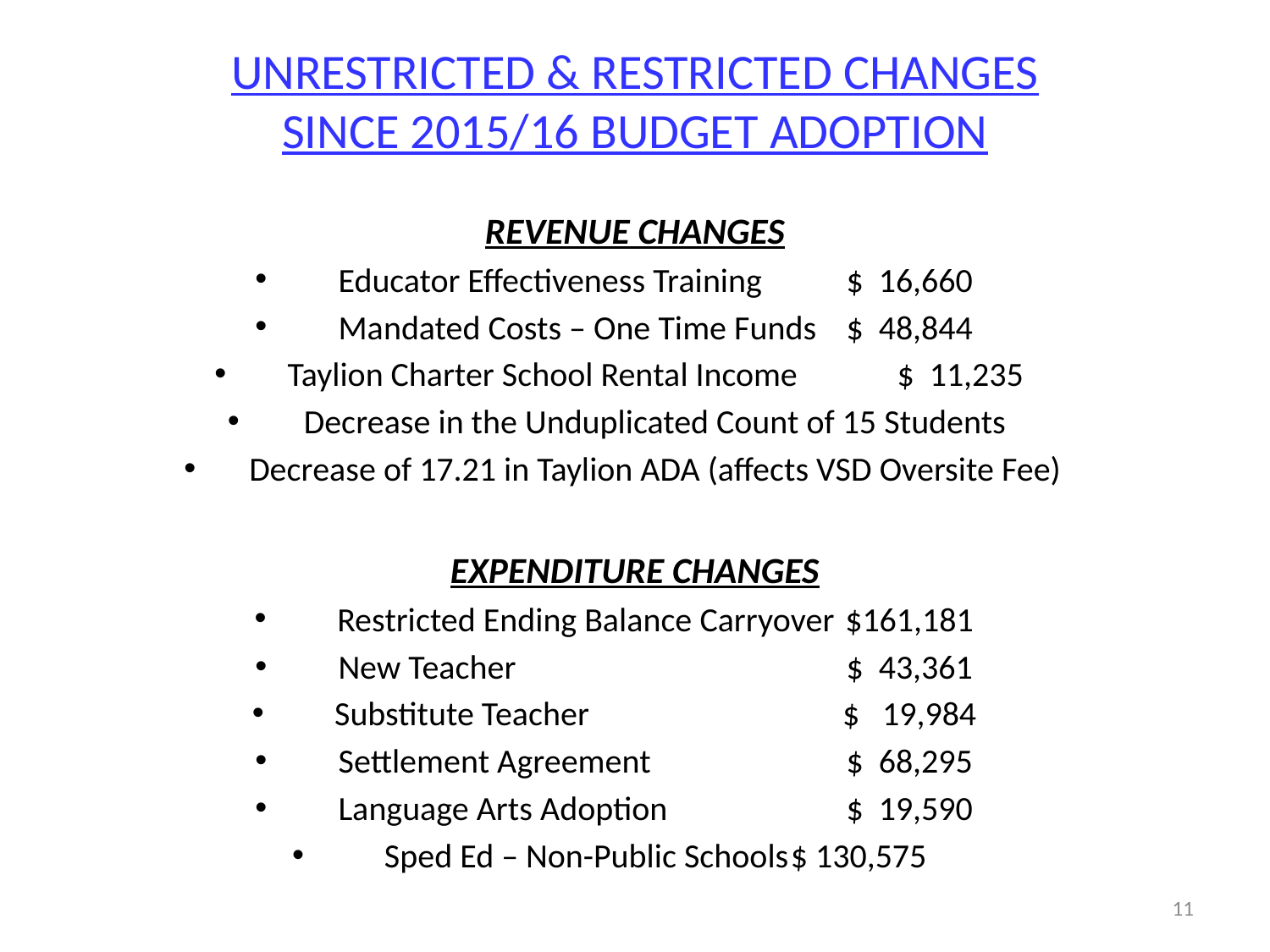

# UNRESTRICTED & RESTRICTED CHANGES SINCE 2015/16 BUDGET ADOPTION
REVENUE CHANGES
Educator Effectiveness Training	$  16,660
Mandated Costs – One Time Funds	$  48,844
Taylion Charter School Rental Income	$  11,235
Decrease in the Unduplicated Count of 15 Students
Decrease of 17.21 in Taylion ADA (affects VSD Oversite Fee)

EXPENDITURE CHANGES
Restricted Ending Balance Carryover	$161,181
New Teacher				$  43,361
Substitute Teacher			$   19,984
Settlement Agreement		$  68,295
Language Arts Adoption		$  19,590
Sped Ed – Non-Public Schools	$ 130,575

11